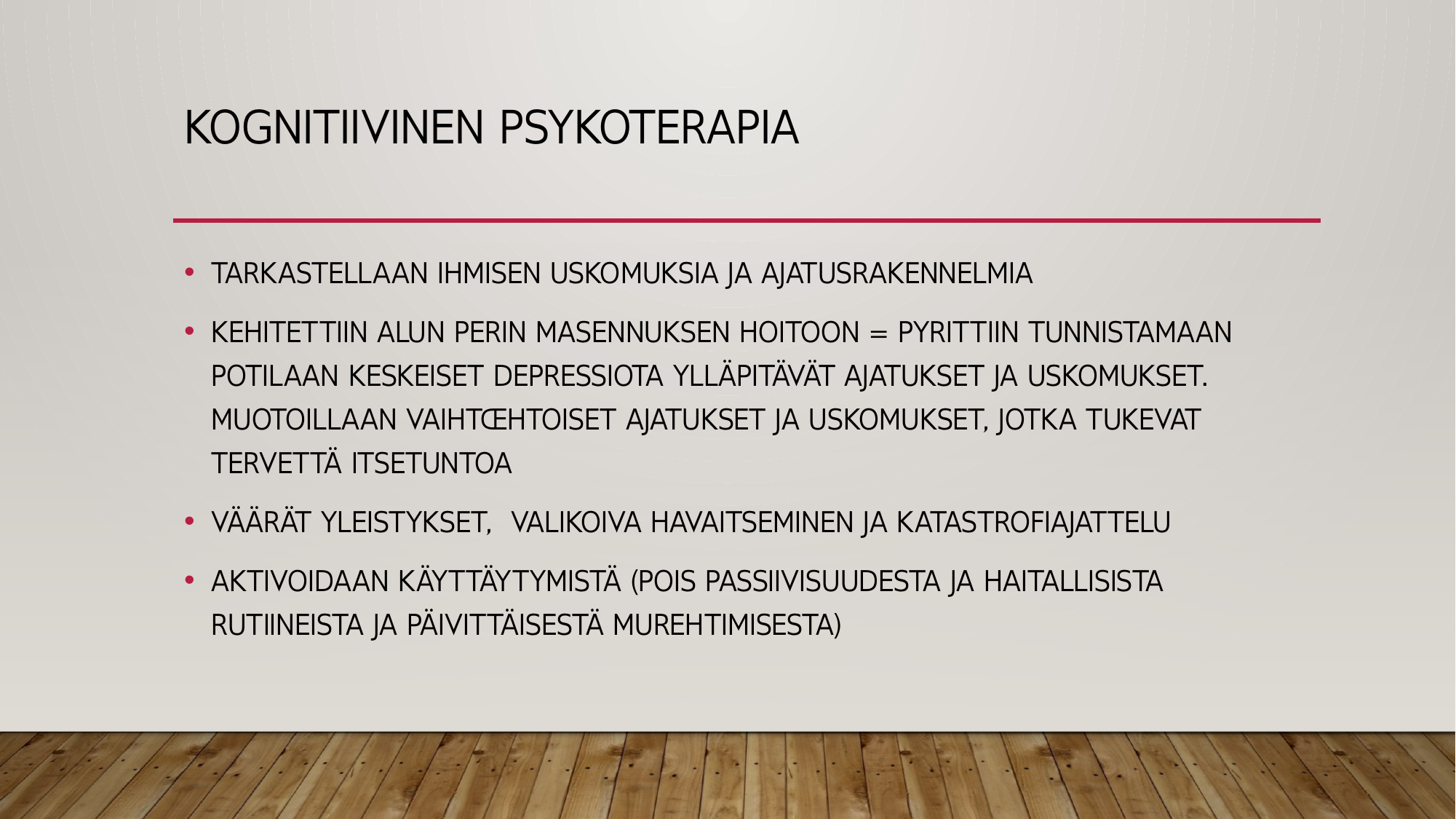

# KOGNITIIVINEN PSYKOTERAPIA
TARKASTELLAAN IHMISEN USKOMUKSIA JA AJATUSRAKENNELMIA
KEHITETTIIN ALUN PERIN MASENNUKSEN HOITOON = PYRITTIIN TUNNISTAMAAN POTILAAN KESKEISET DEPRESSIOTA YLLÄPITÄVÄT AJATUKSET JA USKOMUKSET.  MUOTOILLAAN VAIHTOEHTOISET AJATUKSET JA USKOMUKSET, JOTKA TUKEVAT TERVETTÄ ITSETUNTOA
VÄÄRÄT YLEISTYKSET,  VALIKOIVA HAVAITSEMINEN JA KATASTROFIAJATTELU
AKTIVOIDAAN KÄYTTÄYTYMISTÄ (POIS PASSIIVISUUDESTA JA HAITALLISISTA RUTIINEISTA JA PÄIVITTÄISESTÄ MUREHTIMISESTA)